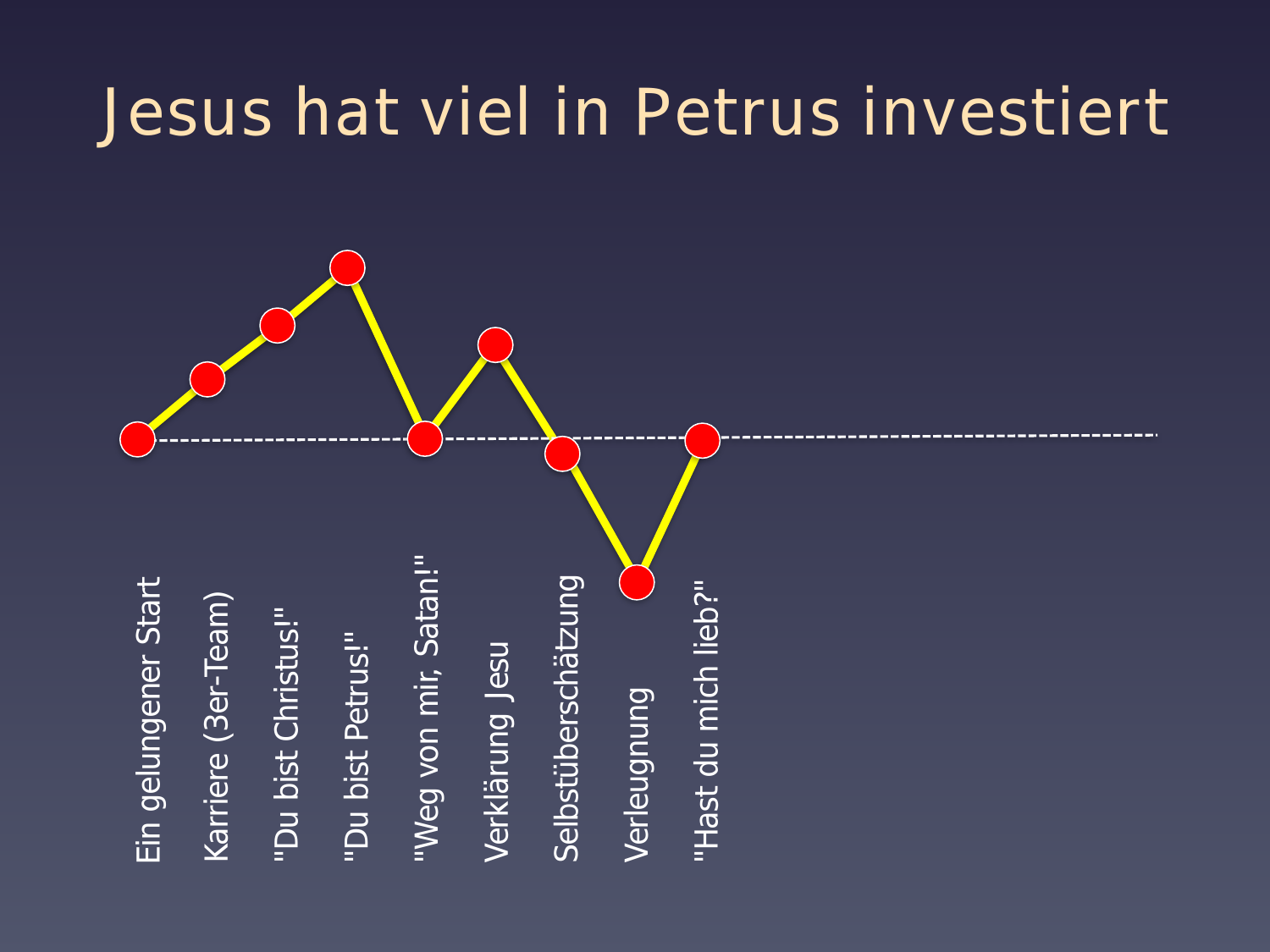

# Jesus hat viel in Petrus investiert

Karriere (3er-Team)
"Du bist Christus!"
"Du bist Petrus!"
Selbstüberschätzung
Verleugnung
"Weg von mir, Satan!"
Verklärung Jesu
"Hast du mich lieb?"
Ein gelungener Start